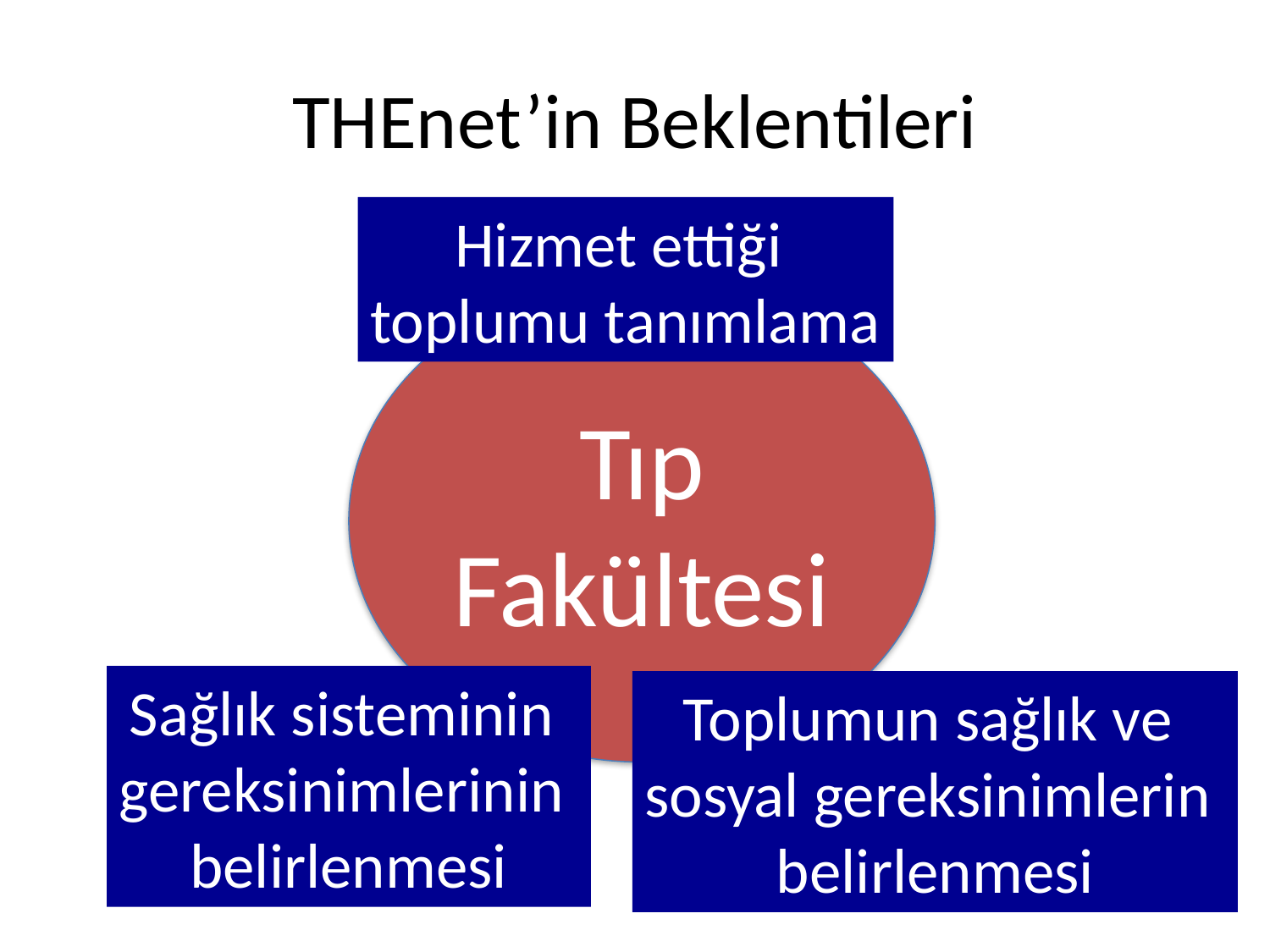

# THEnet’in Beklentileri
Hizmet ettiği
toplumu tanımlama
Tıp Fakültesi
Sağlık sisteminin
gereksinimlerinin
belirlenmesi
Toplumun sağlık ve
sosyal gereksinimlerin
belirlenmesi